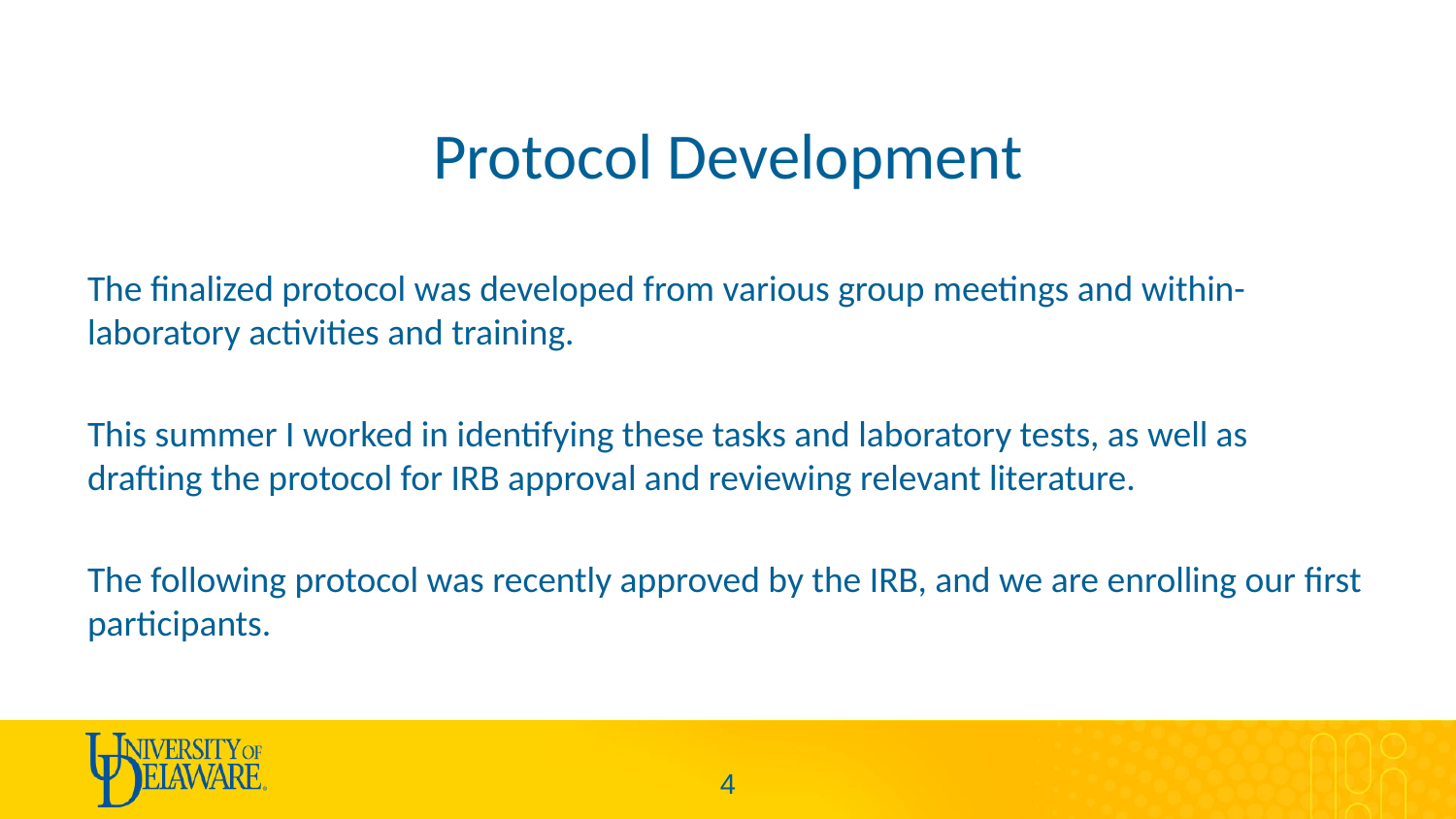

# Protocol Development
The finalized protocol was developed from various group meetings and within- laboratory activities and training.

This summer I worked in identifying these tasks and laboratory tests, as well as drafting the protocol for IRB approval and reviewing relevant literature.

The following protocol was recently approved by the IRB, and we are enrolling our first participants.
4